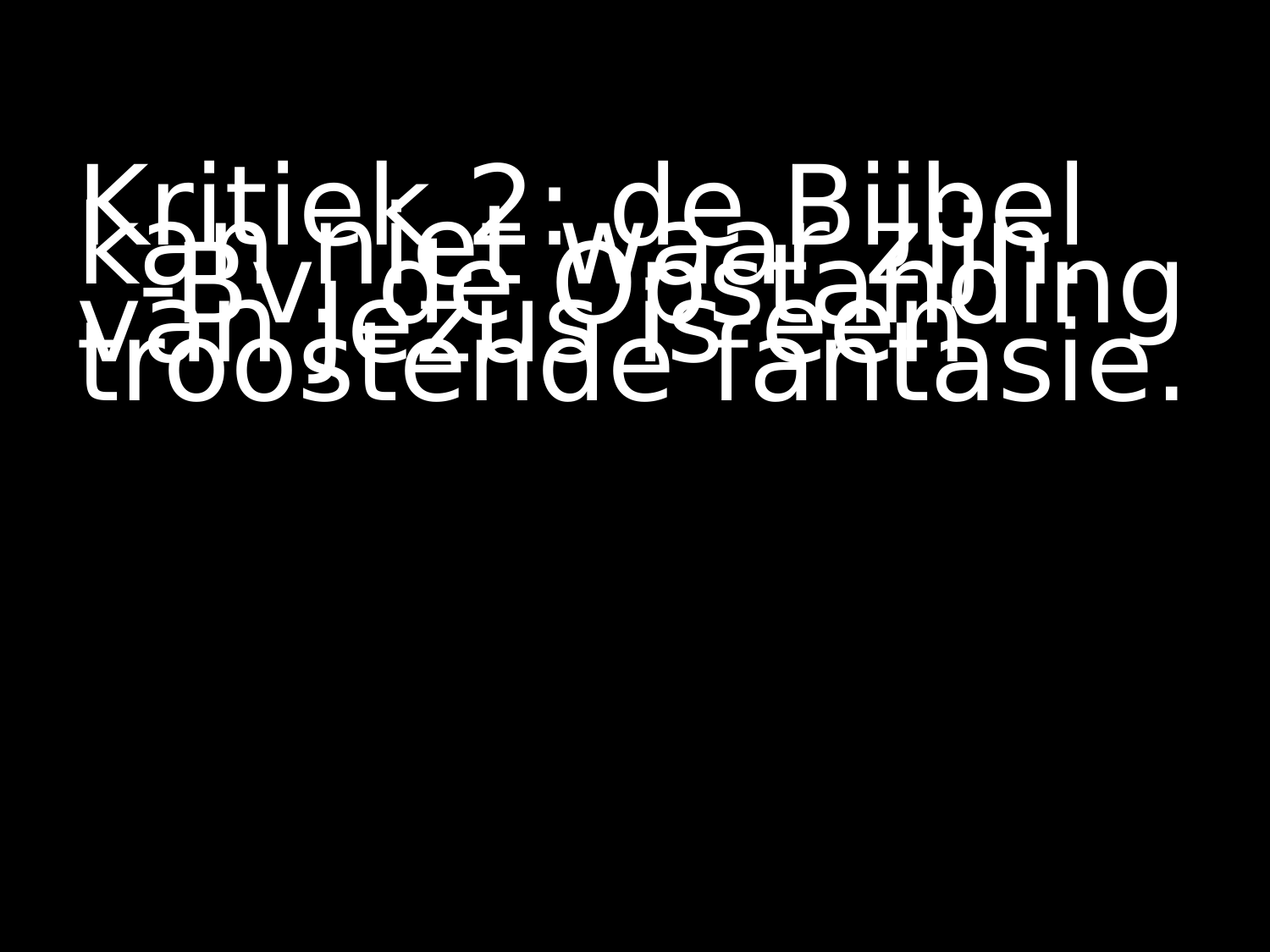

#
Kritiek 2: de Bijbel kan niet waar zijn.
	-Bv. de Opstanding van Jezus is 	een troostende fantasie.